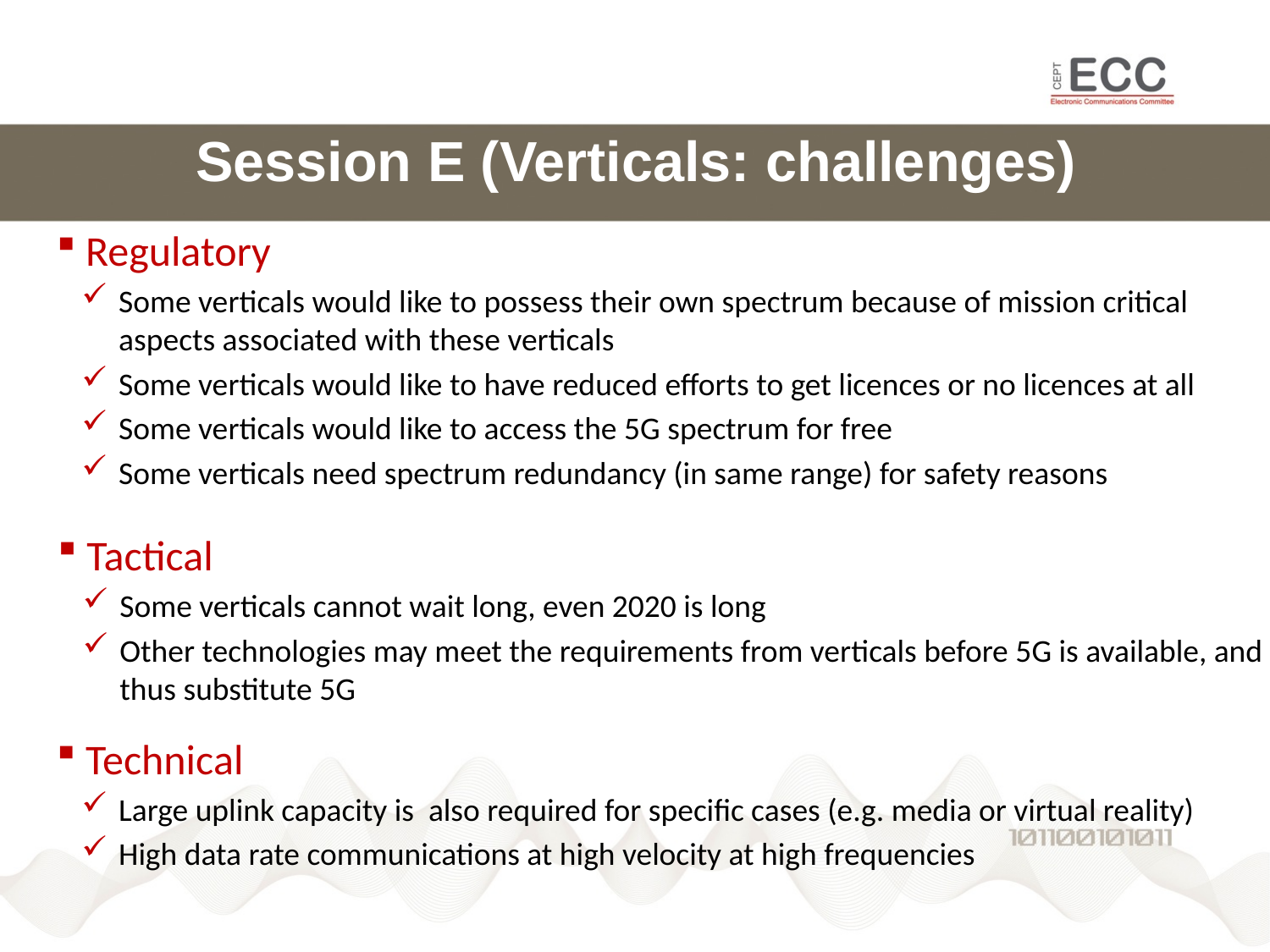

# Session E (Verticals: challenges)
 Regulatory
Some verticals would like to possess their own spectrum because of mission critical aspects associated with these verticals
Some verticals would like to have reduced efforts to get licences or no licences at all
Some verticals would like to access the 5G spectrum for free
Some verticals need spectrum redundancy (in same range) for safety reasons
 Tactical
Some verticals cannot wait long, even 2020 is long
Other technologies may meet the requirements from verticals before 5G is available, and thus substitute 5G
 Technical
Large uplink capacity is  also required for specific cases (e.g. media or virtual reality)
High data rate communications at high velocity at high frequencies